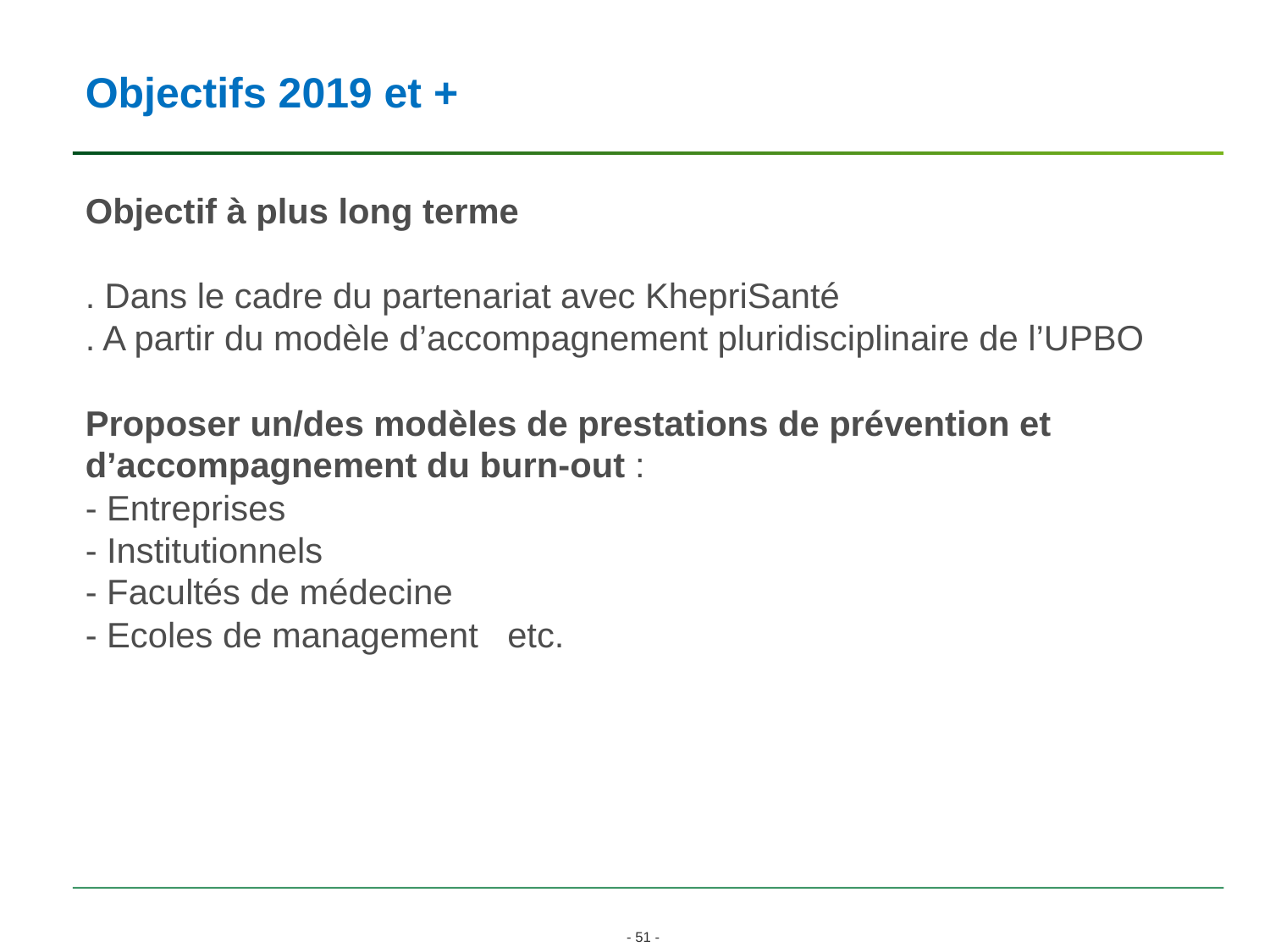

# Objectifs 2019 et +
Objectif à plus long terme
. Dans le cadre du partenariat avec KhepriSanté
. A partir du modèle d’accompagnement pluridisciplinaire de l’UPBO
Proposer un/des modèles de prestations de prévention et d’accompagnement du burn-out :
- Entreprises
- Institutionnels
- Facultés de médecine
- Ecoles de management   etc.